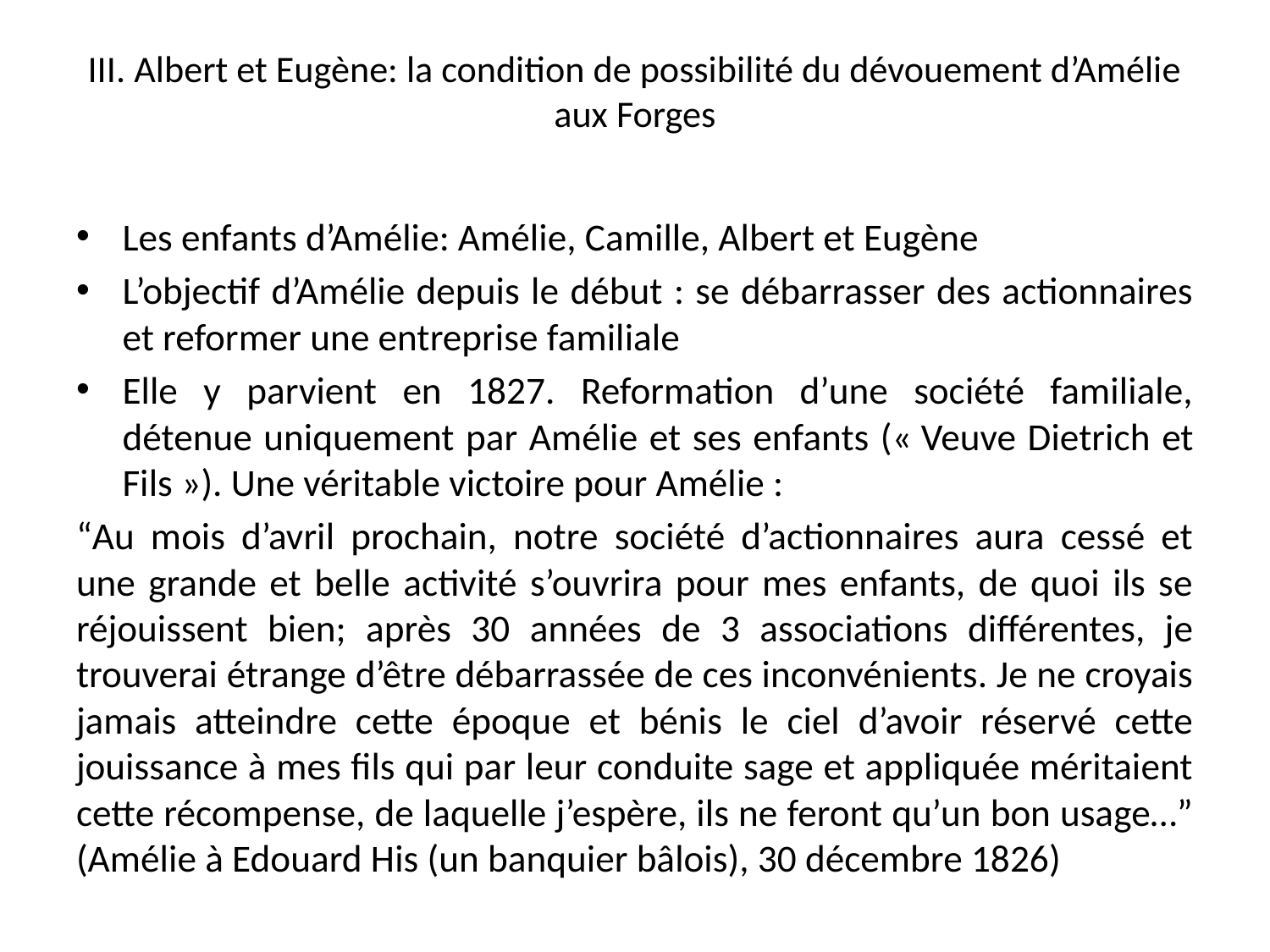

# III. Albert et Eugène: la condition de possibilité du dévouement d’Amélie aux Forges
Les enfants d’Amélie: Amélie, Camille, Albert et Eugène
L’objectif d’Amélie depuis le début : se débarrasser des actionnaires et reformer une entreprise familiale
Elle y parvient en 1827. Reformation d’une société familiale, détenue uniquement par Amélie et ses enfants (« Veuve Dietrich et Fils »). Une véritable victoire pour Amélie :
“Au mois d’avril prochain, notre société d’actionnaires aura cessé et une grande et belle activité s’ouvrira pour mes enfants, de quoi ils se réjouissent bien; après 30 années de 3 associations différentes, je trouverai étrange d’être débarrassée de ces inconvénients. Je ne croyais jamais atteindre cette époque et bénis le ciel d’avoir réservé cette jouissance à mes fils qui par leur conduite sage et appliquée méritaient cette récompense, de laquelle j’espère, ils ne feront qu’un bon usage…” (Amélie à Edouard His (un banquier bâlois), 30 décembre 1826)